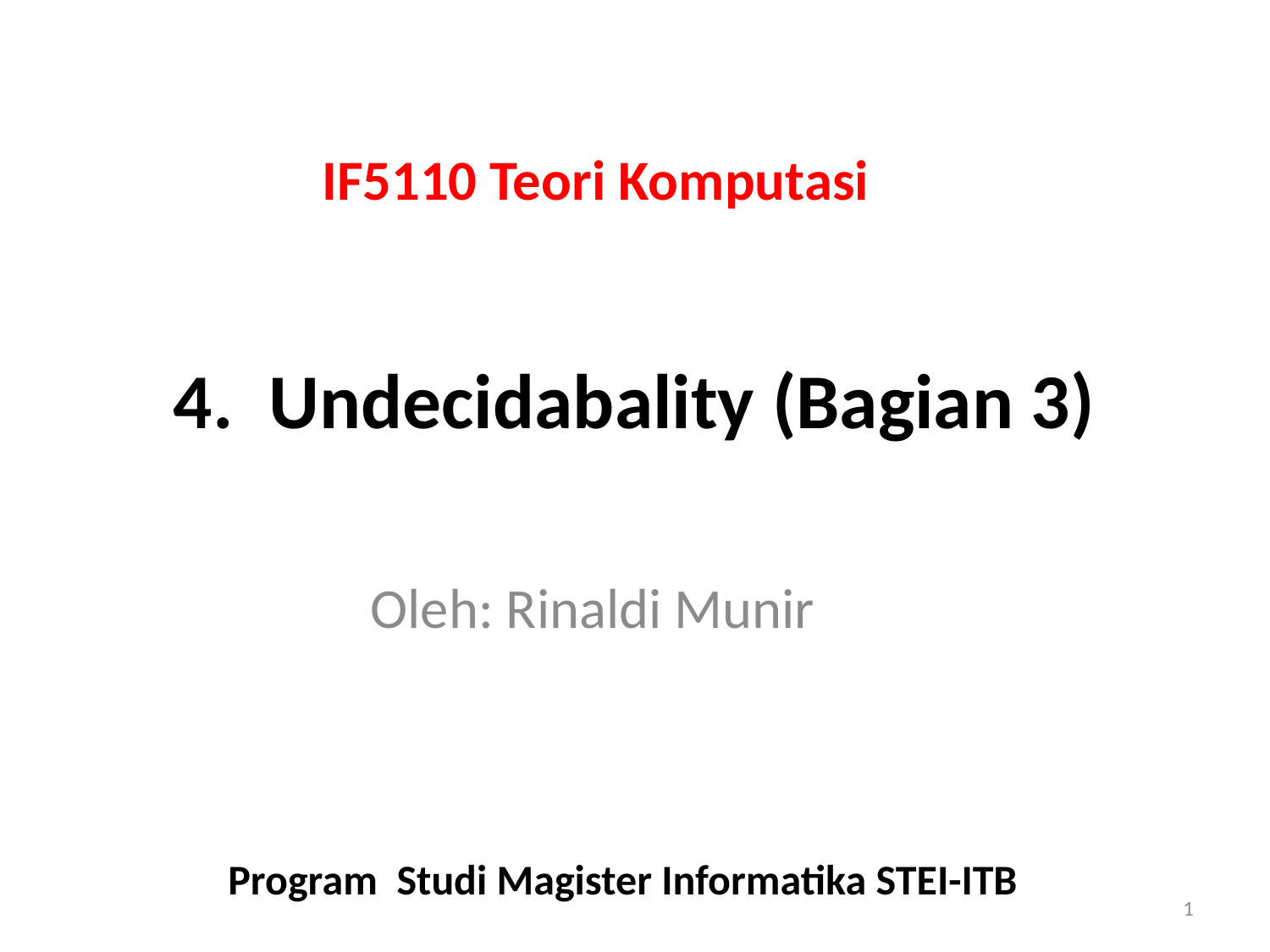

IF5110 Teori Komputasi
# 4.  Undecidabality (Bagian 3)

Oleh: Rinaldi Munir
Program  Studi Magister Informatika STEI-ITB
1